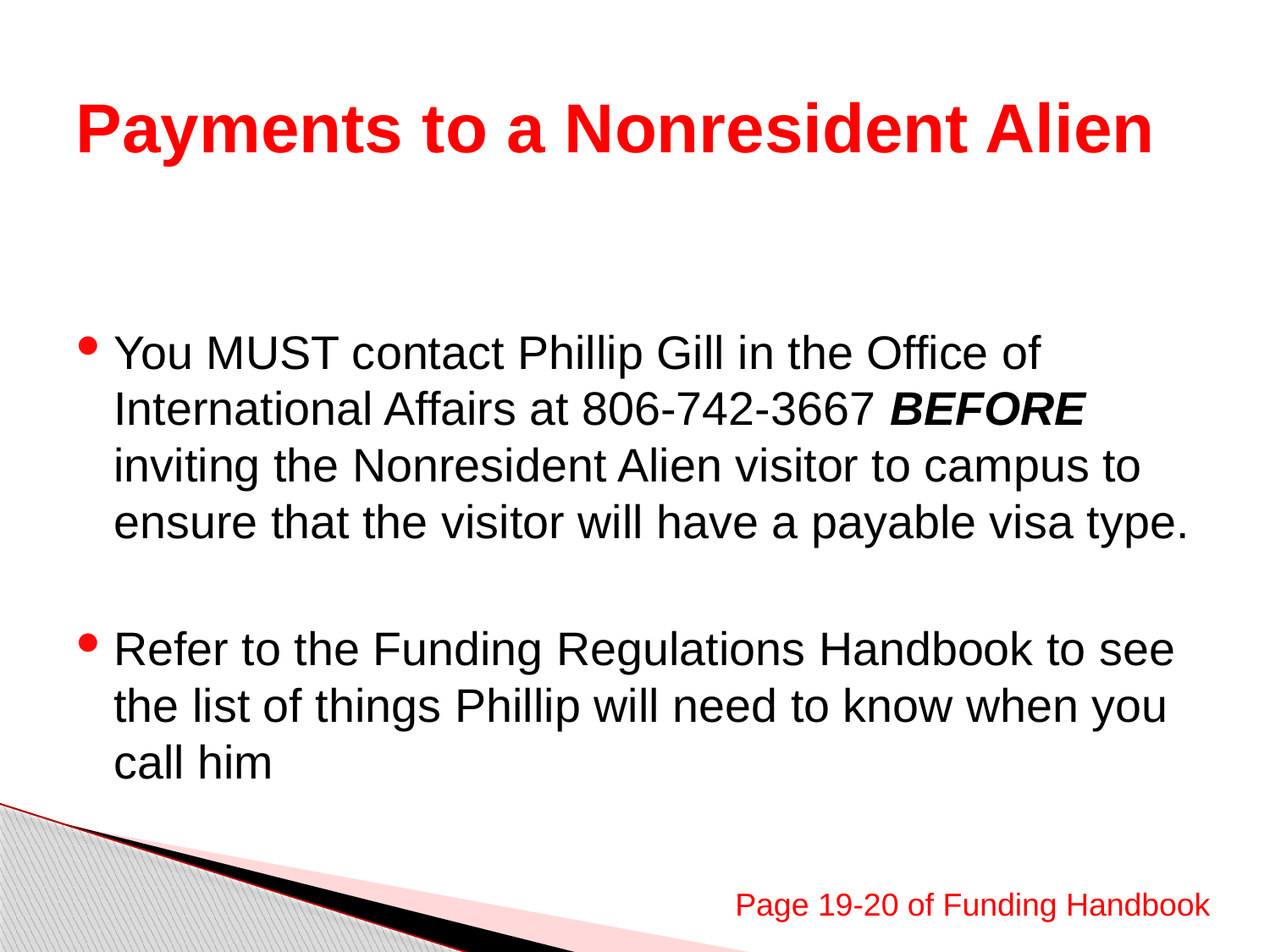

# Payments to a Nonresident Alien

You MUST contact Phillip Gill in the Office of International Affairs at 806-742-3667 BEFORE inviting the Nonresident Alien visitor to campus to ensure that the visitor will have a payable visa type.

Refer to the Funding Regulations Handbook to see the list of things Phillip will need to know when you call him

Page 19-20 of Funding Handbook